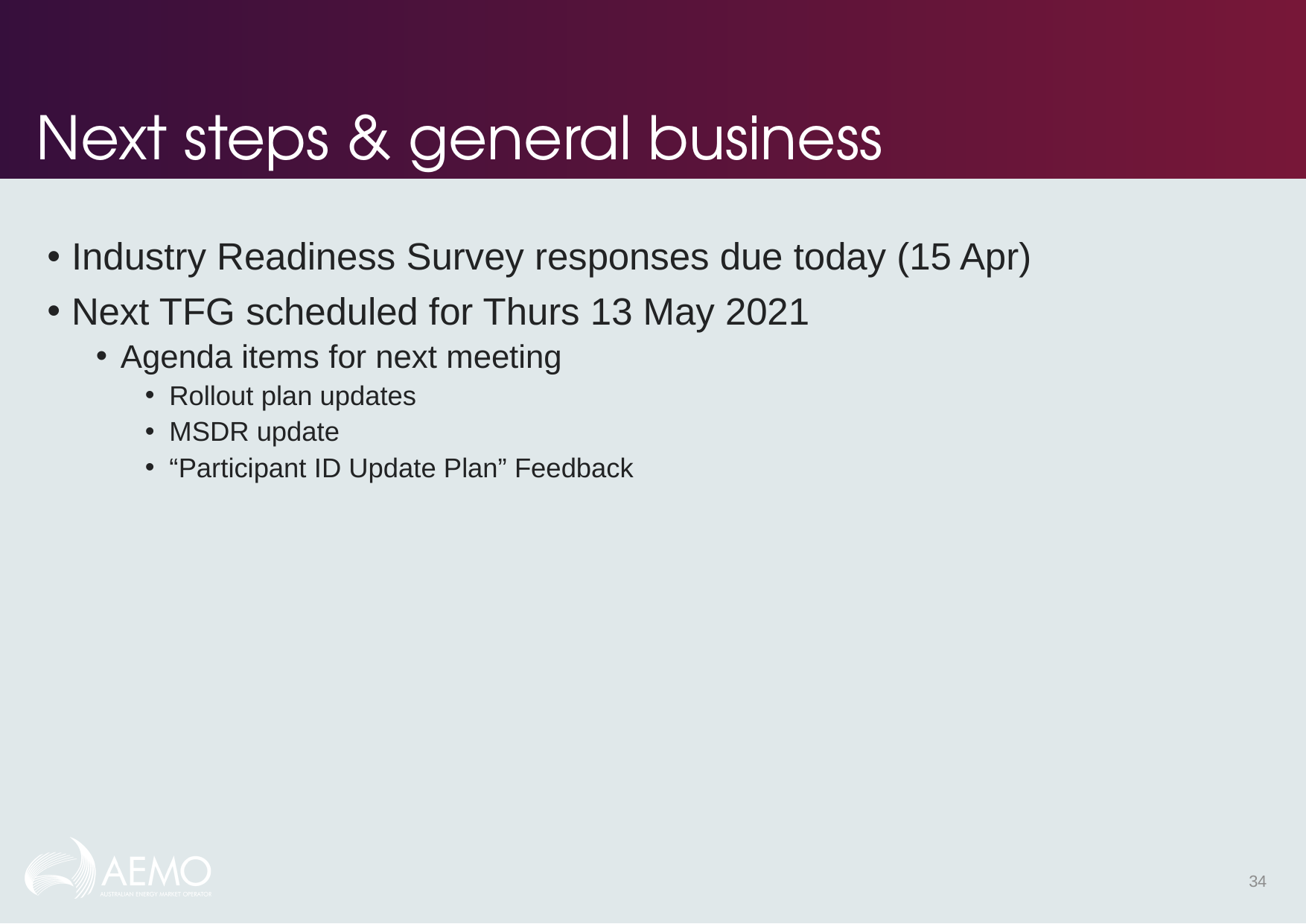

# Next steps & general business
Industry Readiness Survey responses due today (15 Apr)
Next TFG scheduled for Thurs 13 May 2021
Agenda items for next meeting
Rollout plan updates
MSDR update
“Participant ID Update Plan” Feedback
34